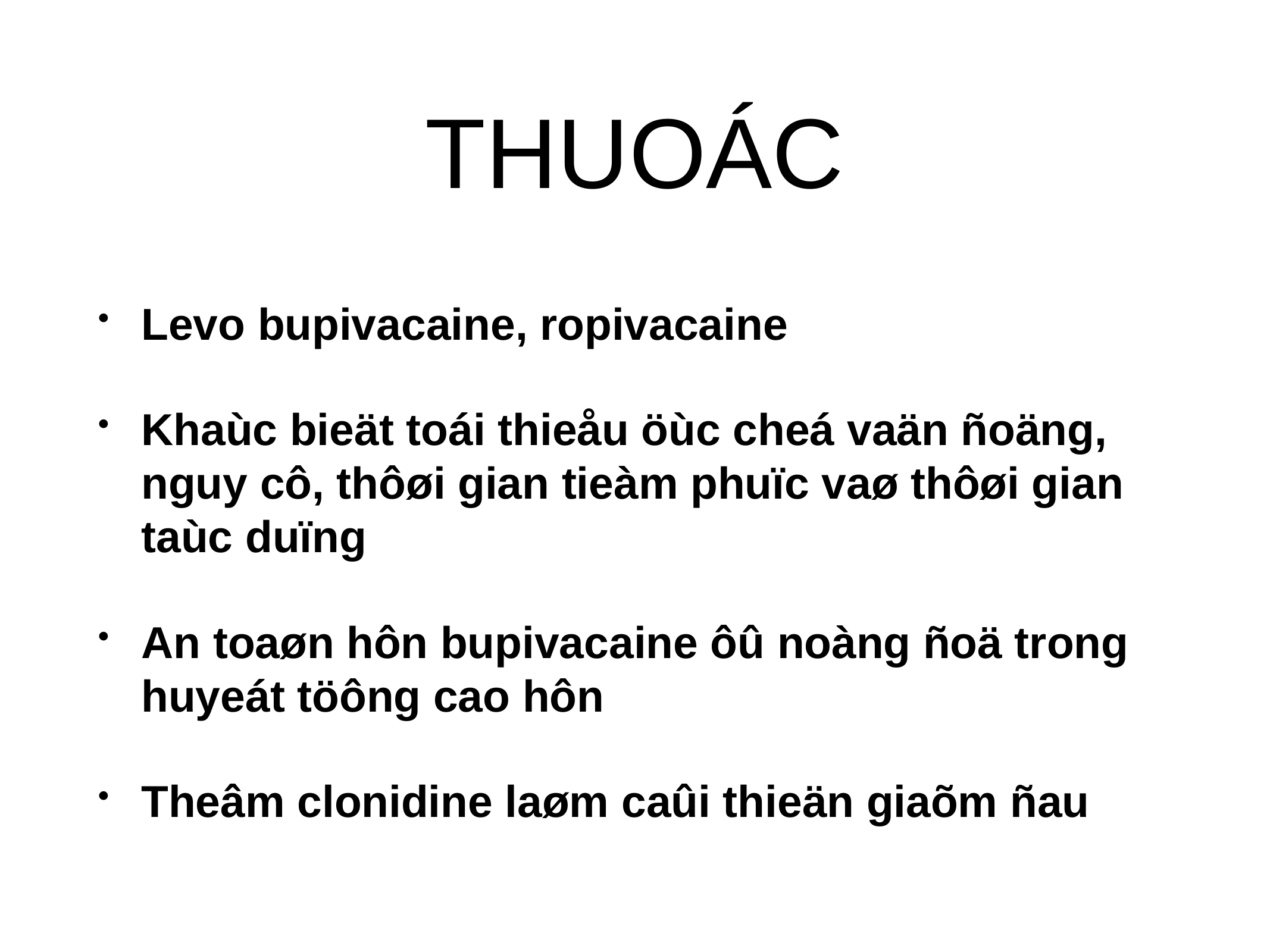

# THUOÁC
Levo bupivacaine, ropivacaine
Khaùc bieät toái thieåu öùc cheá vaän ñoäng, nguy cô, thôøi gian tieàm phuïc vaø thôøi gian taùc duïng
An toaøn hôn bupivacaine ôû noàng ñoä trong huyeát töông cao hôn
Theâm clonidine laøm caûi thieän giaõm ñau